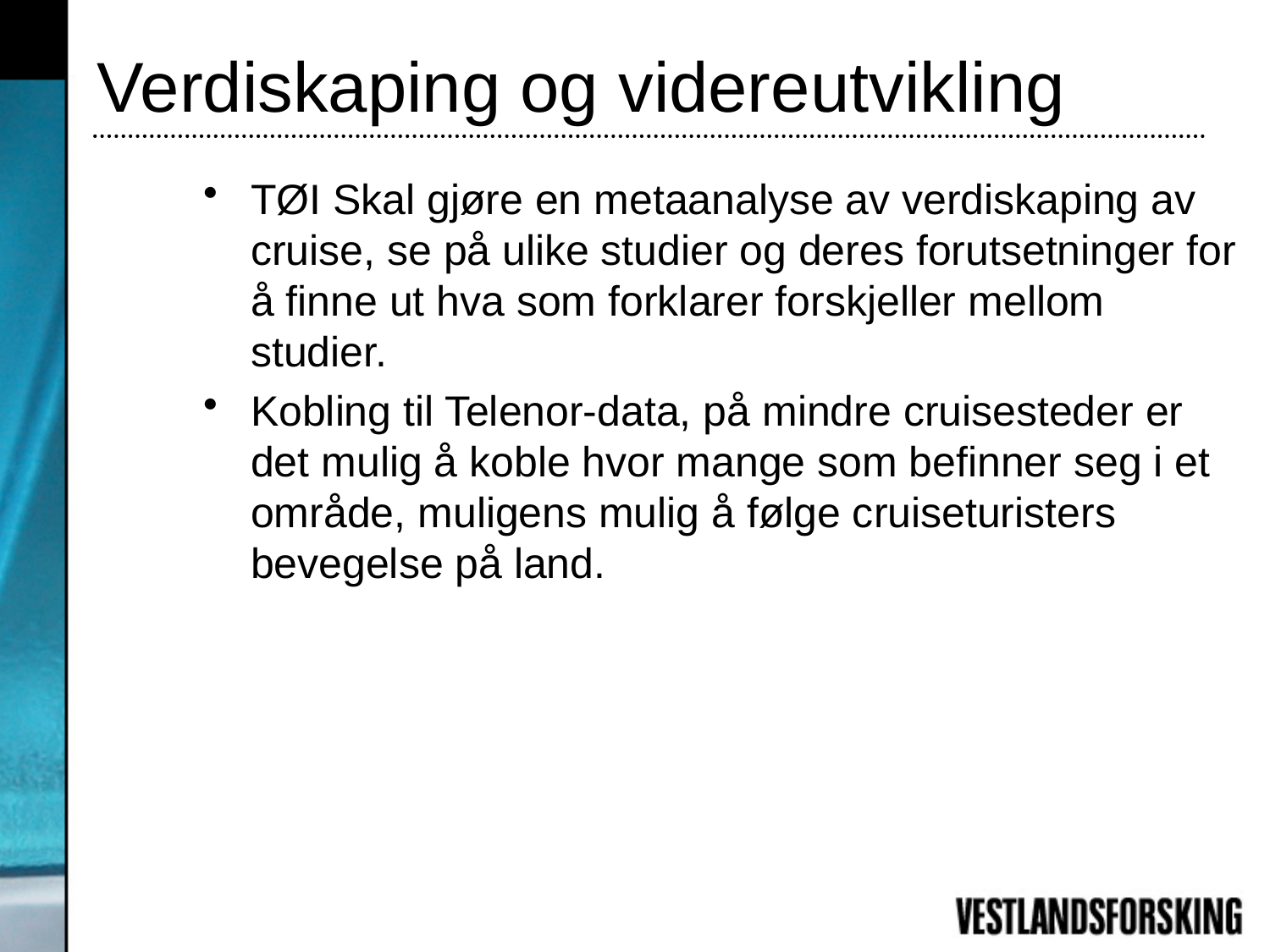

# Verdiskaping og videreutvikling
TØI Skal gjøre en metaanalyse av verdiskaping av cruise, se på ulike studier og deres forutsetninger for å finne ut hva som forklarer forskjeller mellom studier.
Kobling til Telenor-data, på mindre cruisesteder er det mulig å koble hvor mange som befinner seg i et område, muligens mulig å følge cruiseturisters bevegelse på land.